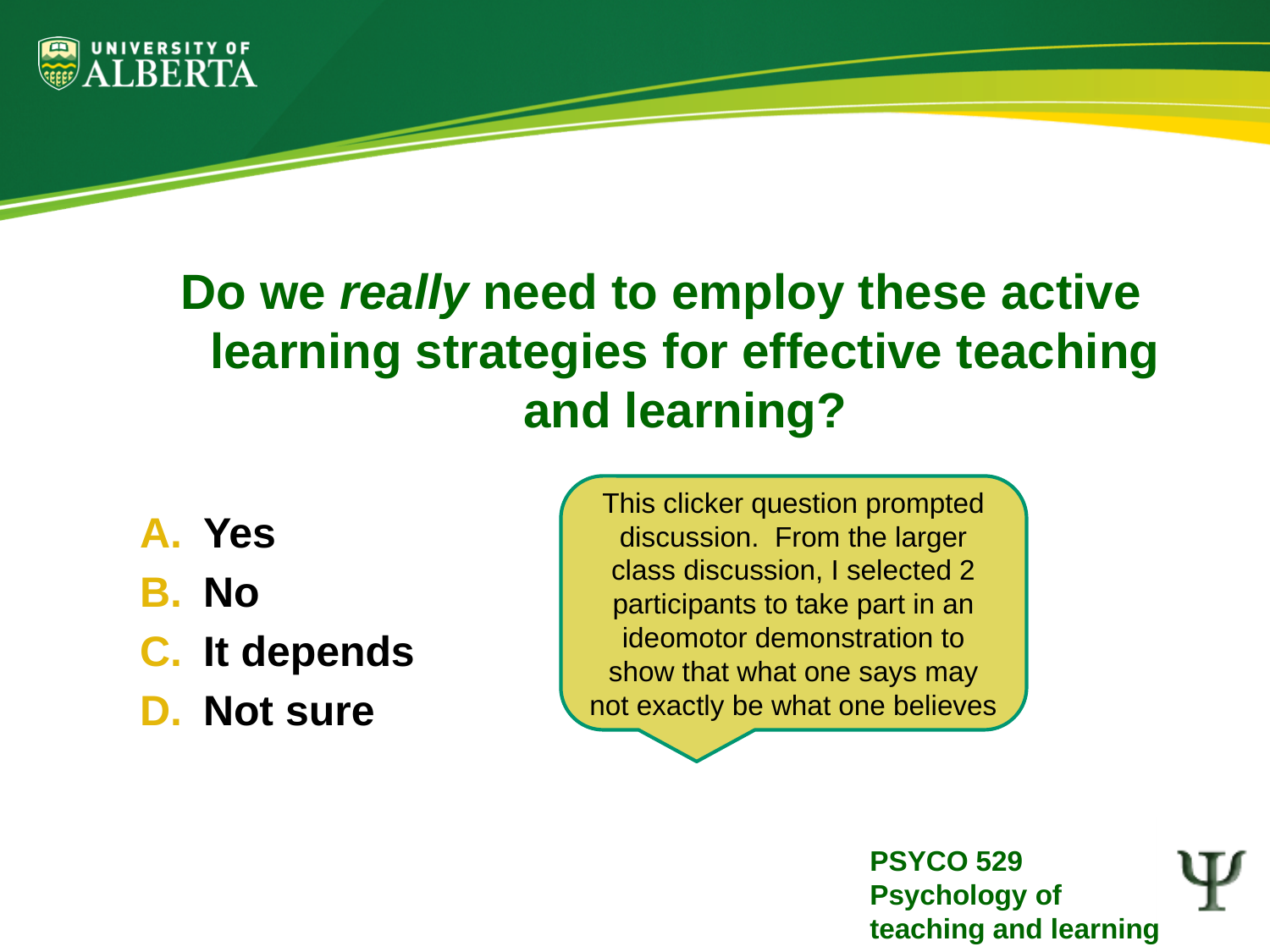

Do we really need to employ these active learning strategies for effective teaching and learning?

Yes
No
It depends
Not sure

This clicker question prompted discussion.  From the larger class discussion, I selected 2 participants to take part in an ideomotor demonstration to show that what one says may not exactly be what one believes